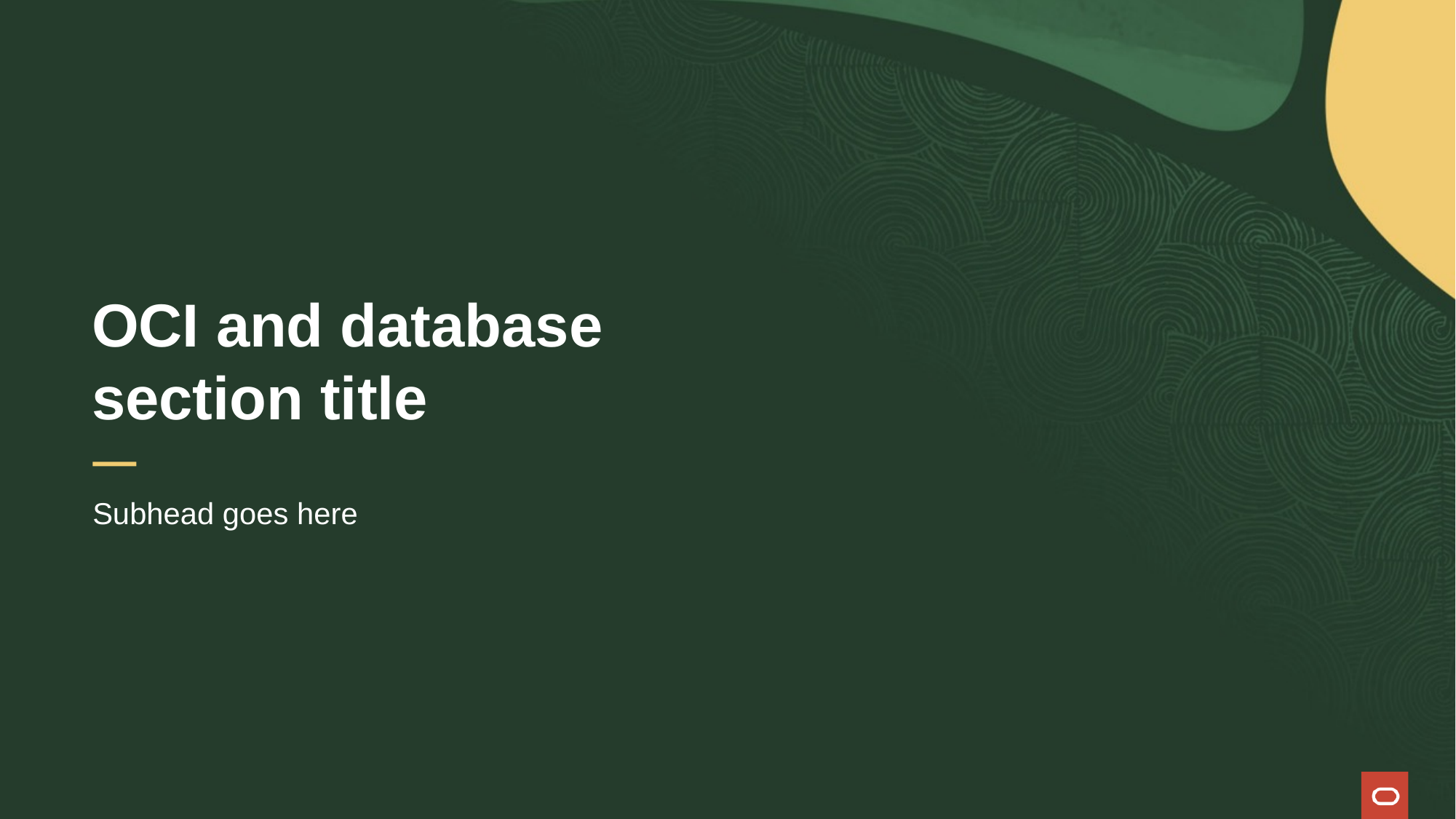

# OCI and database section title
Subhead goes here
61
Copyright © 2025, Oracle and/or its affiliates |  Confidential: Internal/Restricted/Highly Restricted